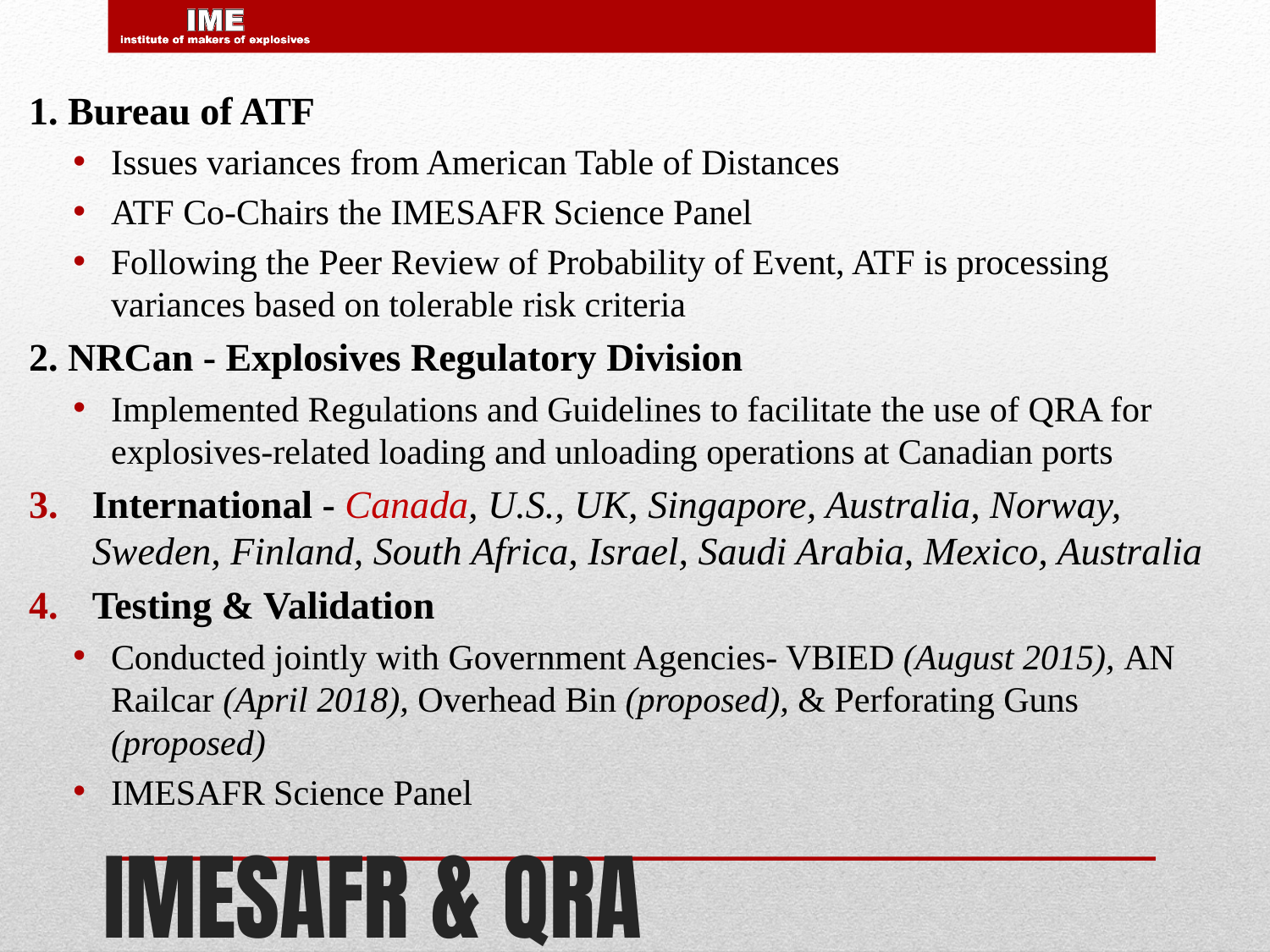

1. Bureau of ATF
Issues variances from American Table of Distances
ATF Co-Chairs the IMESAFR Science Panel
Following the Peer Review of Probability of Event, ATF is processing variances based on tolerable risk criteria
2. NRCan - Explosives Regulatory Division
Implemented Regulations and Guidelines to facilitate the use of QRA for explosives-related loading and unloading operations at Canadian ports
International - Canada, U.S., UK, Singapore, Australia, Norway, Sweden, Finland, South Africa, Israel, Saudi Arabia, Mexico, Australia
Testing & Validation
Conducted jointly with Government Agencies- VBIED (August 2015), AN Railcar (April 2018), Overhead Bin (proposed), & Perforating Guns (proposed)
IMESAFR Science Panel

# IMESAFR & QRA